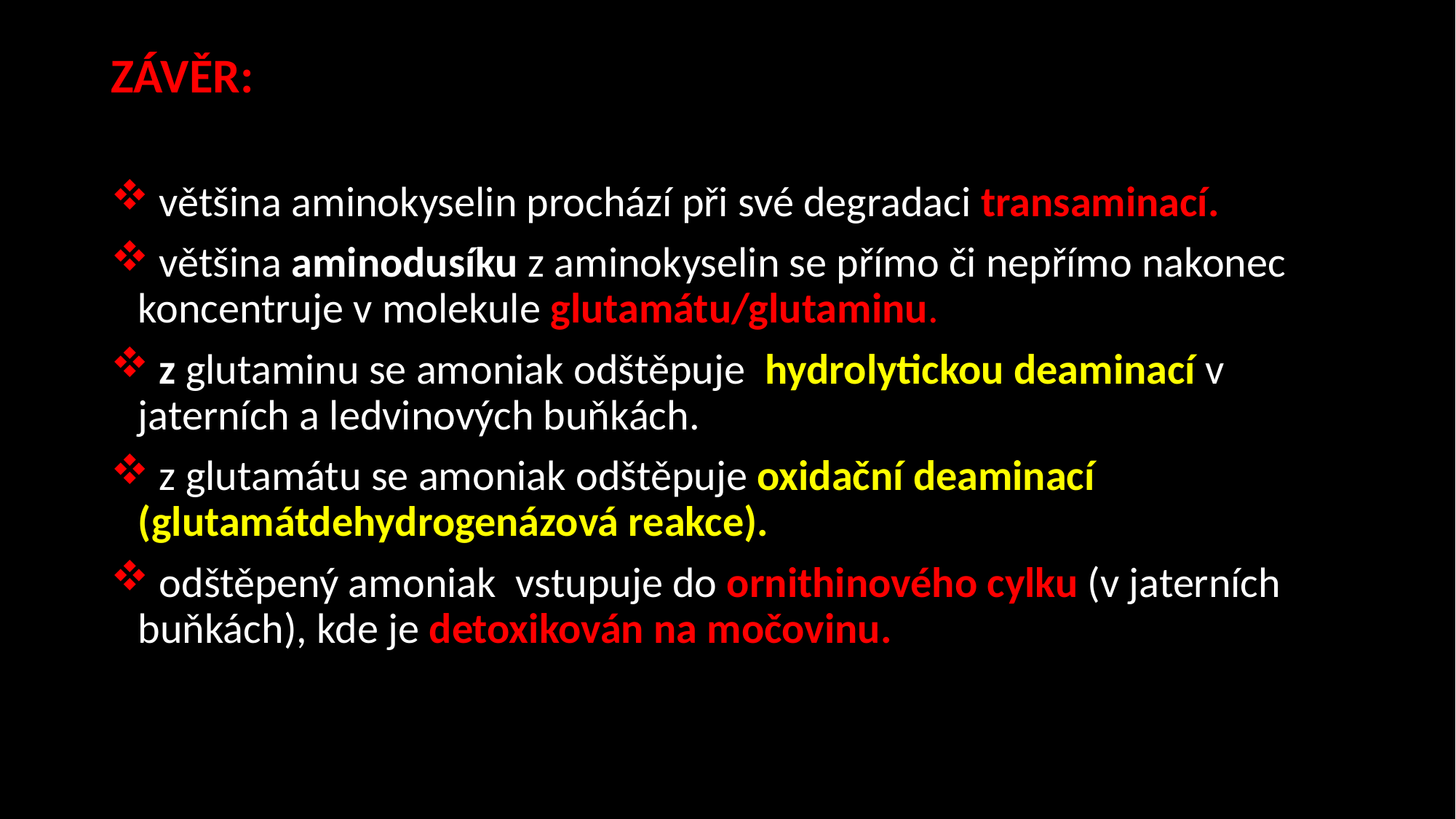

ZÁVĚR:

 většina aminokyselin prochází při své degradaci transaminací.
 většina aminodusíku z aminokyselin se přímo či nepřímo nakonec koncentruje v molekule glutamátu/glutaminu.
 z glutaminu se amoniak odštěpuje  hydrolytickou deaminací v jaterních a ledvinových buňkách.
 z glutamátu se amoniak odštěpuje oxidační deaminací (glutamátdehydrogenázová reakce).
 odštěpený amoniak  vstupuje do ornithinového cylku (v jaterních buňkách), kde je detoxikován na močovinu.